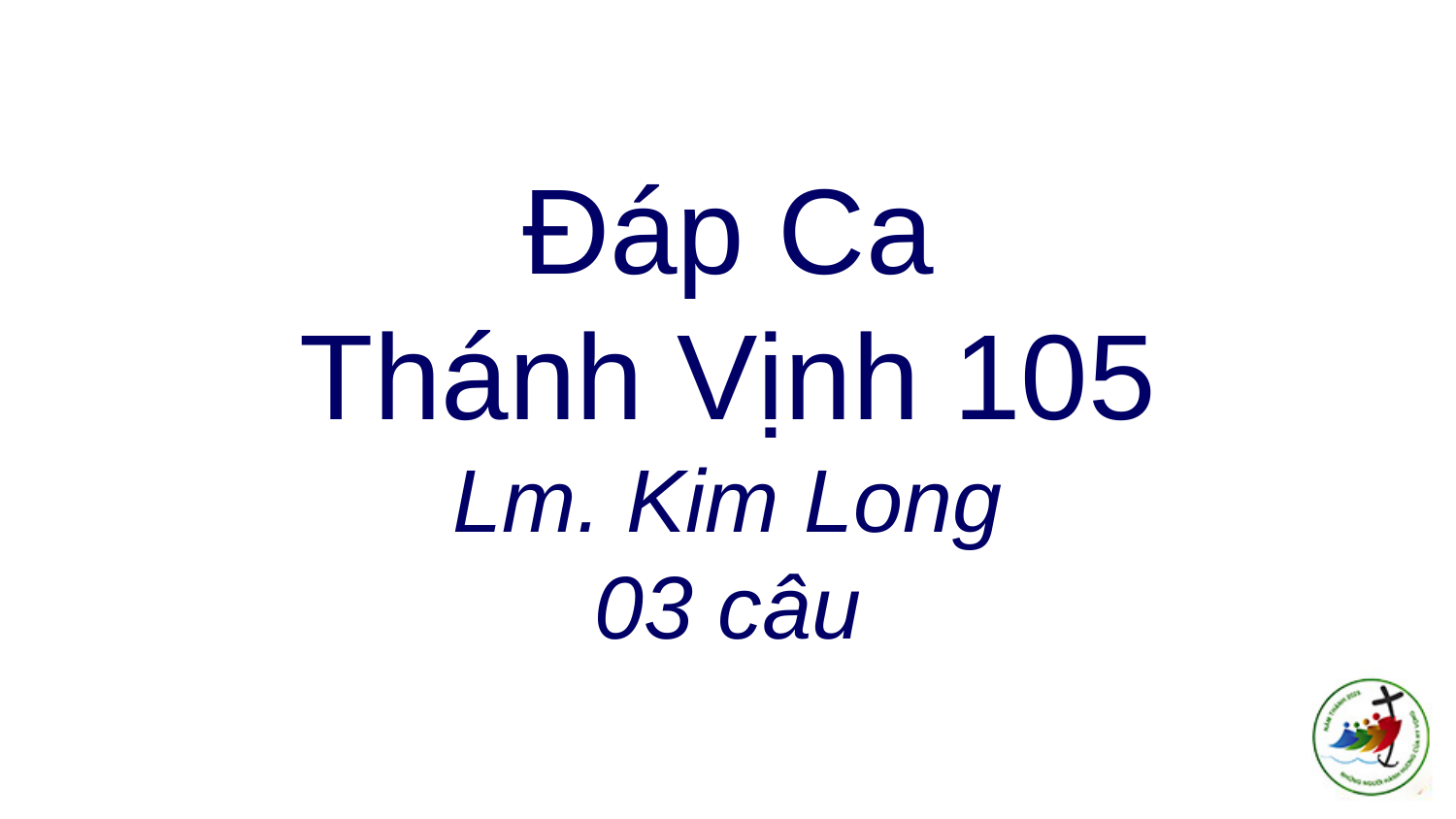

# Đáp Ca Thánh Vịnh 105 Lm. Kim Long 03 câu